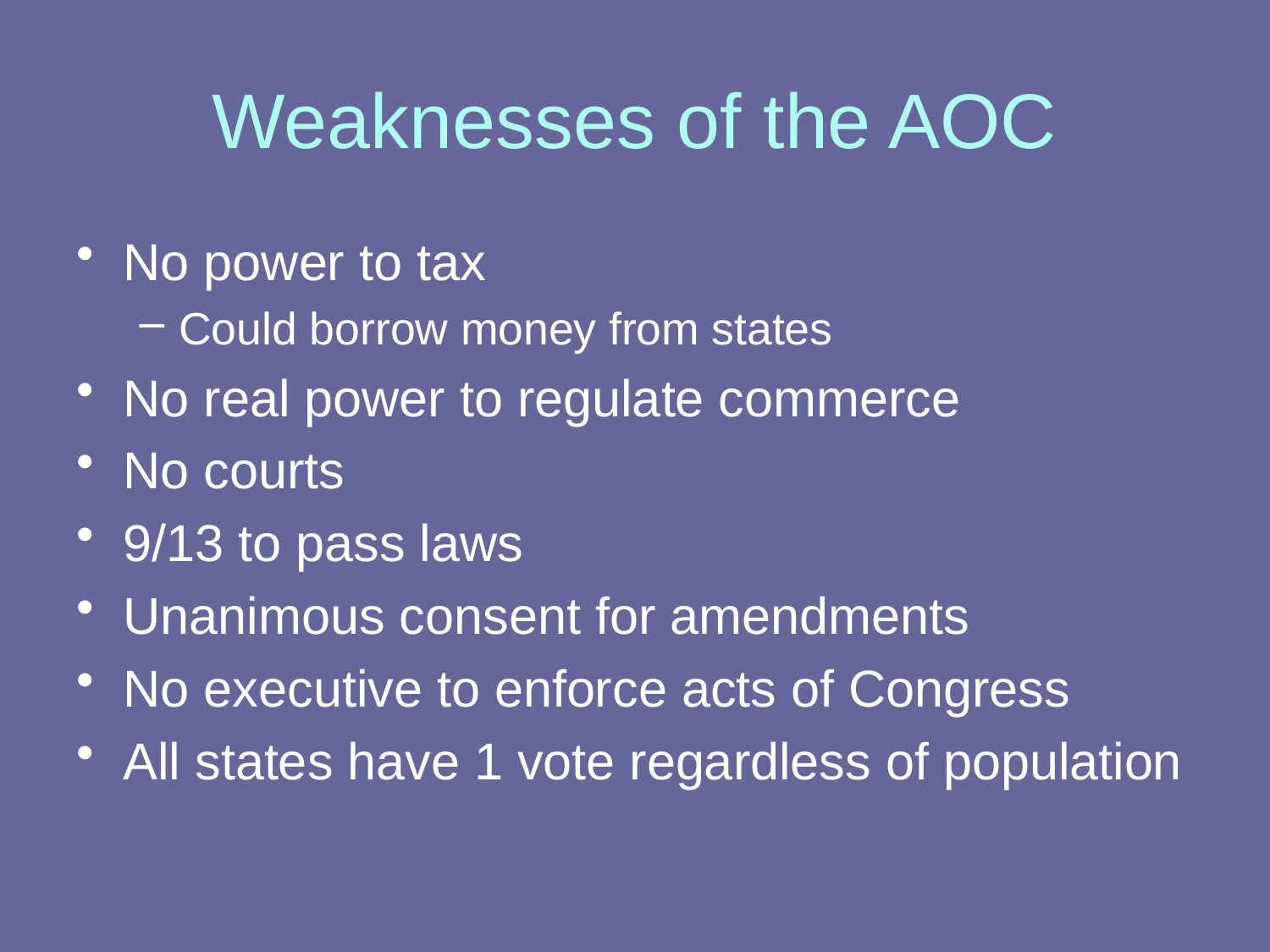

# Weaknesses of the AOC
No power to tax
Could borrow money from states
No real power to regulate commerce
No courts
9/13 to pass laws
Unanimous consent for amendments
No executive to enforce acts of Congress
All states have 1 vote regardless of population